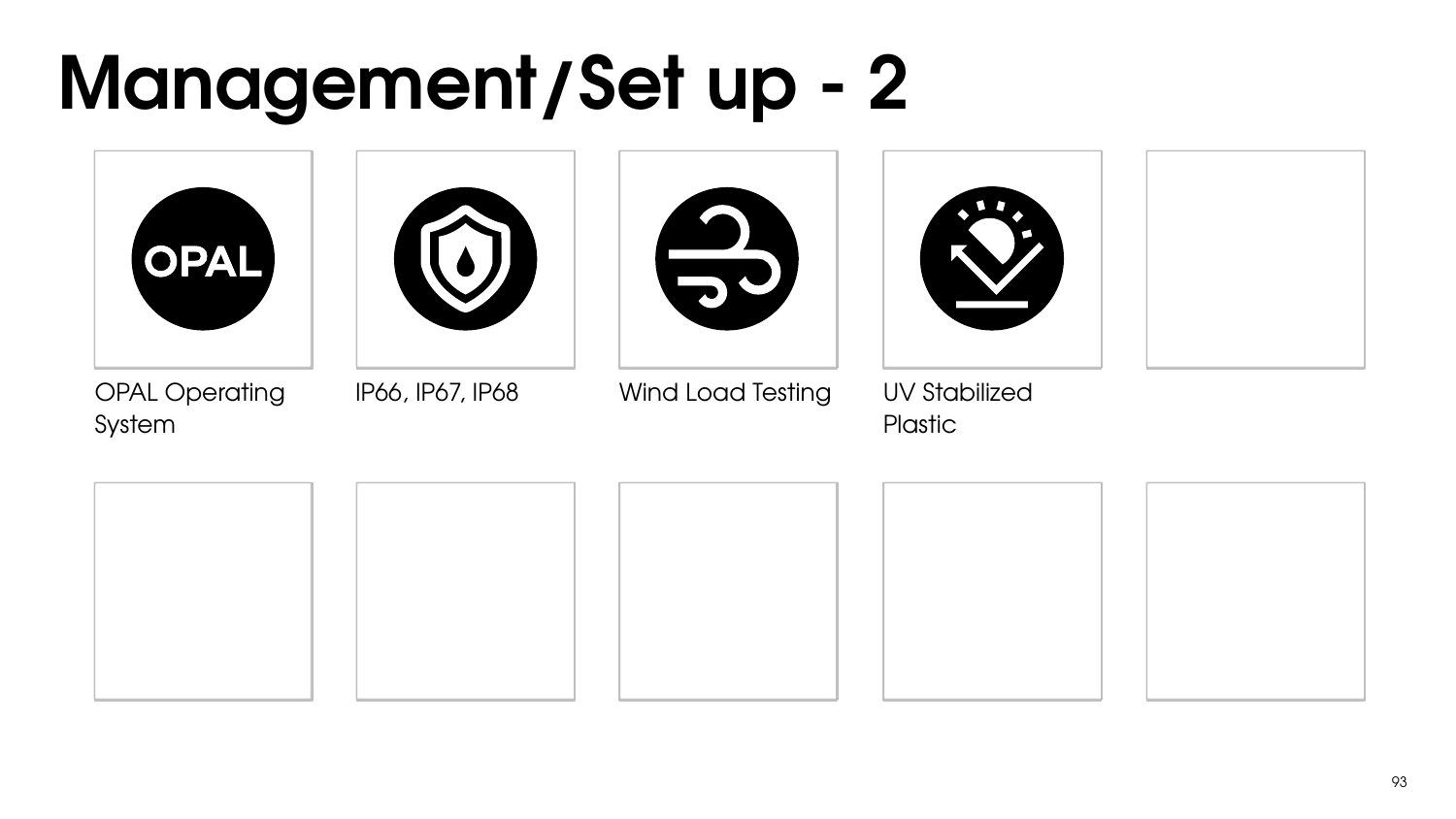

# Management/Set up - 2

OPAL Operating System
IP66, IP67, IP68
Wind Load Testing
UV Stabilized Plastic